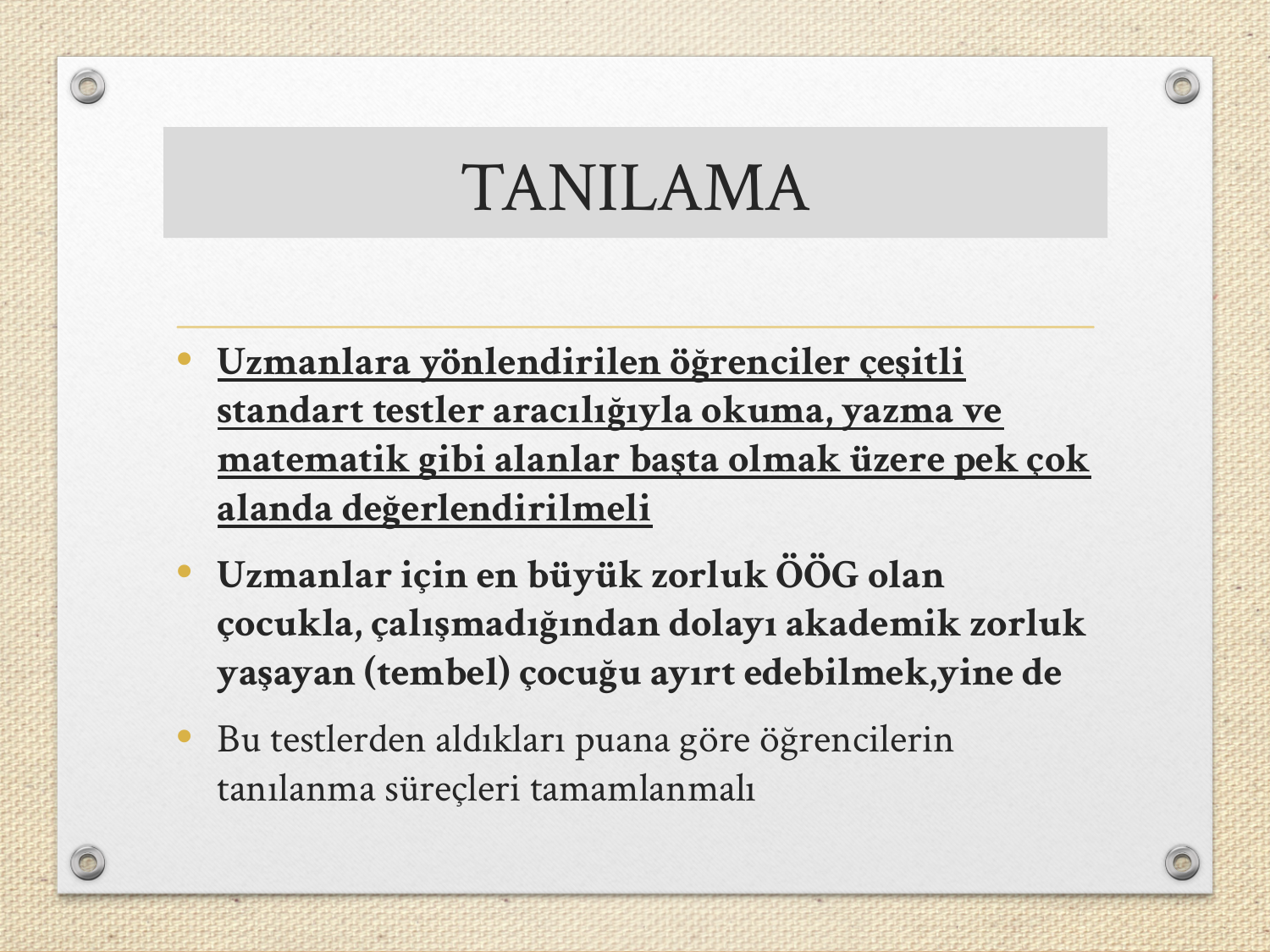

# TANILAMA
Uzmanlara yönlendirilen öğrenciler çeşitli standart testler aracılığıyla okuma, yazma ve matematik gibi alanlar başta olmak üzere pek çok alanda değerlendirilmeli
Uzmanlar için en büyük zorluk ÖÖG olan çocukla, çalışmadığından dolayı akademik zorluk yaşayan (tembel) çocuğu ayırt edebilmek,yine de
Bu testlerden aldıkları puana göre öğrencilerin tanılanma süreçleri tamamlanmalı